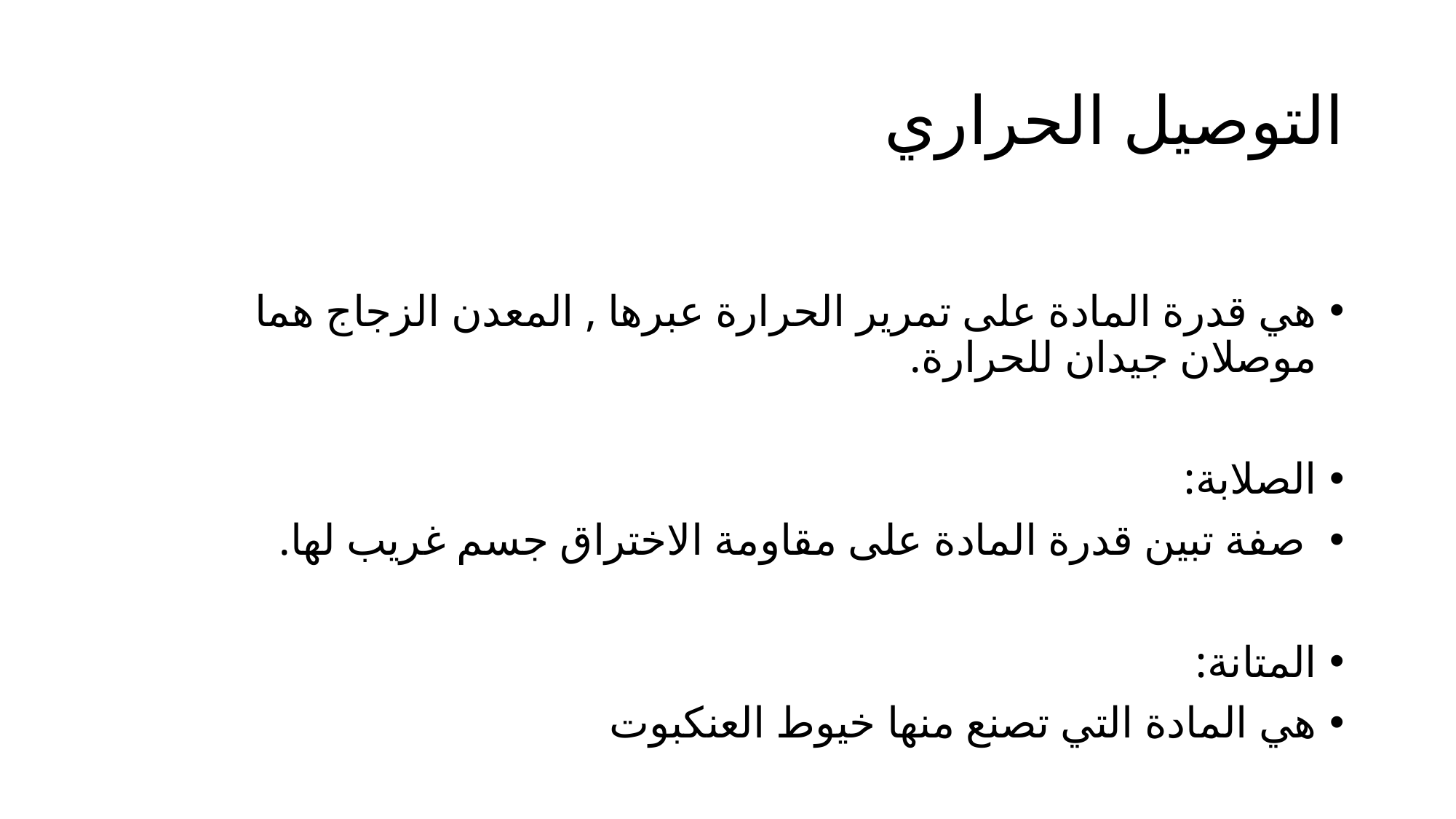

# التوصيل الحراري

هي قدرة المادة على تمرير الحرارة عبرها , المعدن الزجاج هما موصلان جيدان للحرارة.

الصلابة:
 صفة تبين قدرة المادة على مقاومة الاختراق جسم غريب لها.

المتانة:
هي المادة التي تصنع منها خيوط العنكبوت